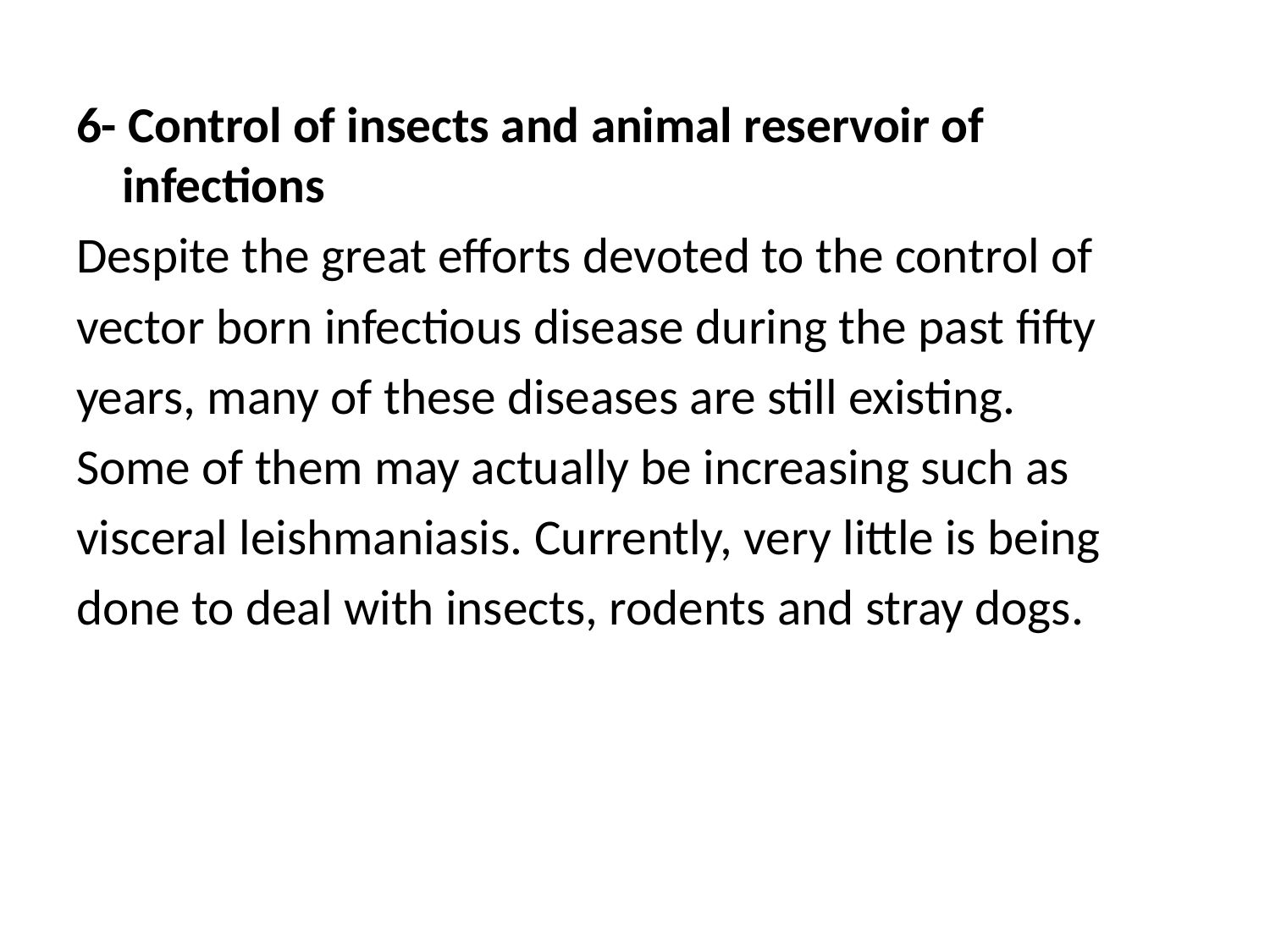

6- Control of insects and animal reservoir of infections
Despite the great efforts devoted to the control of
vector born infectious disease during the past fifty
years, many of these diseases are still existing.
Some of them may actually be increasing such as
visceral leishmaniasis. Currently, very little is being
done to deal with insects, rodents and stray dogs.